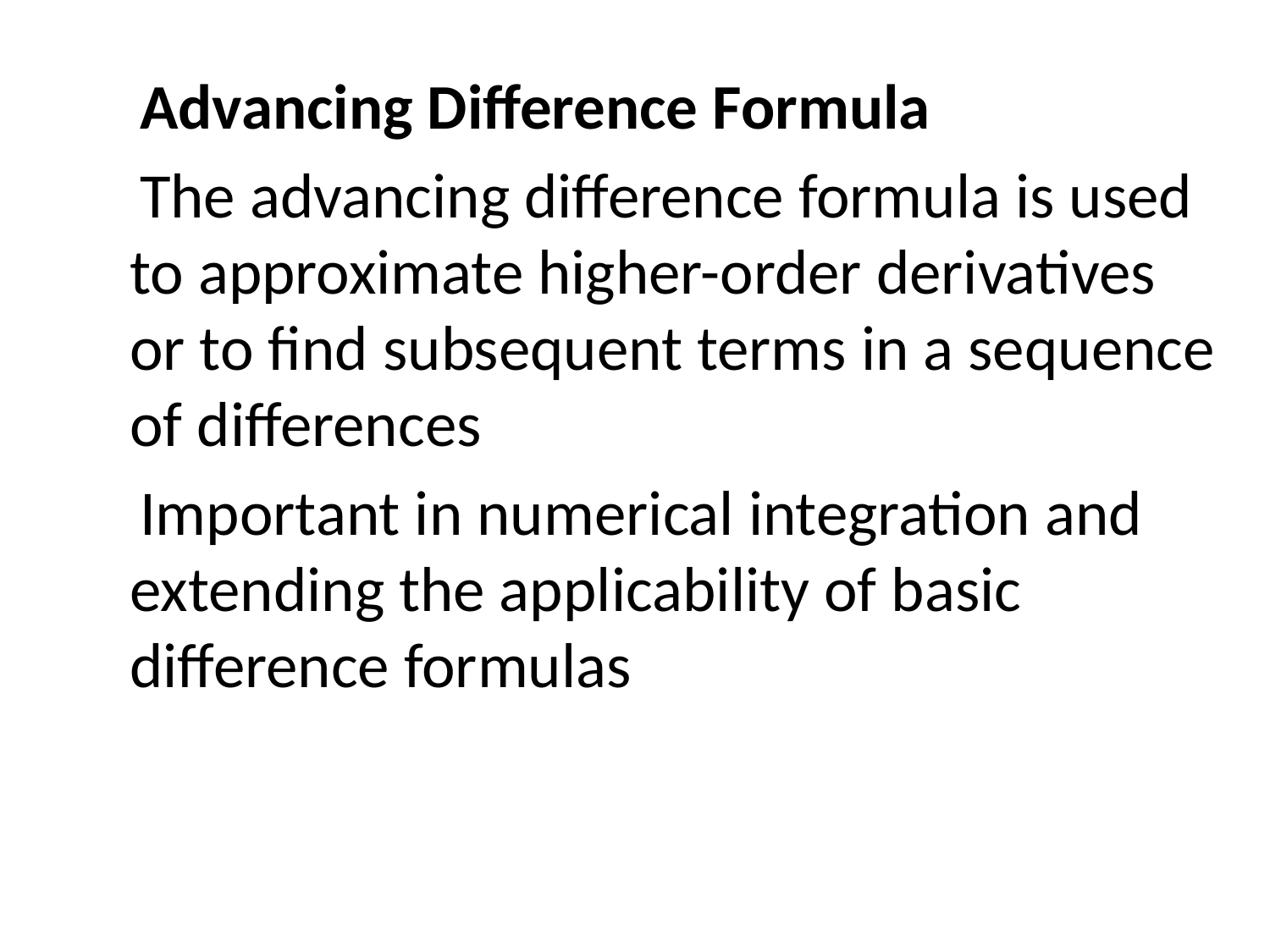

Advancing Difference Formula
    The advancing difference formula is used to approximate higher-order derivatives or to find subsequent terms in a sequence of differences
    Important in numerical integration and extending the applicability of basic difference formulas